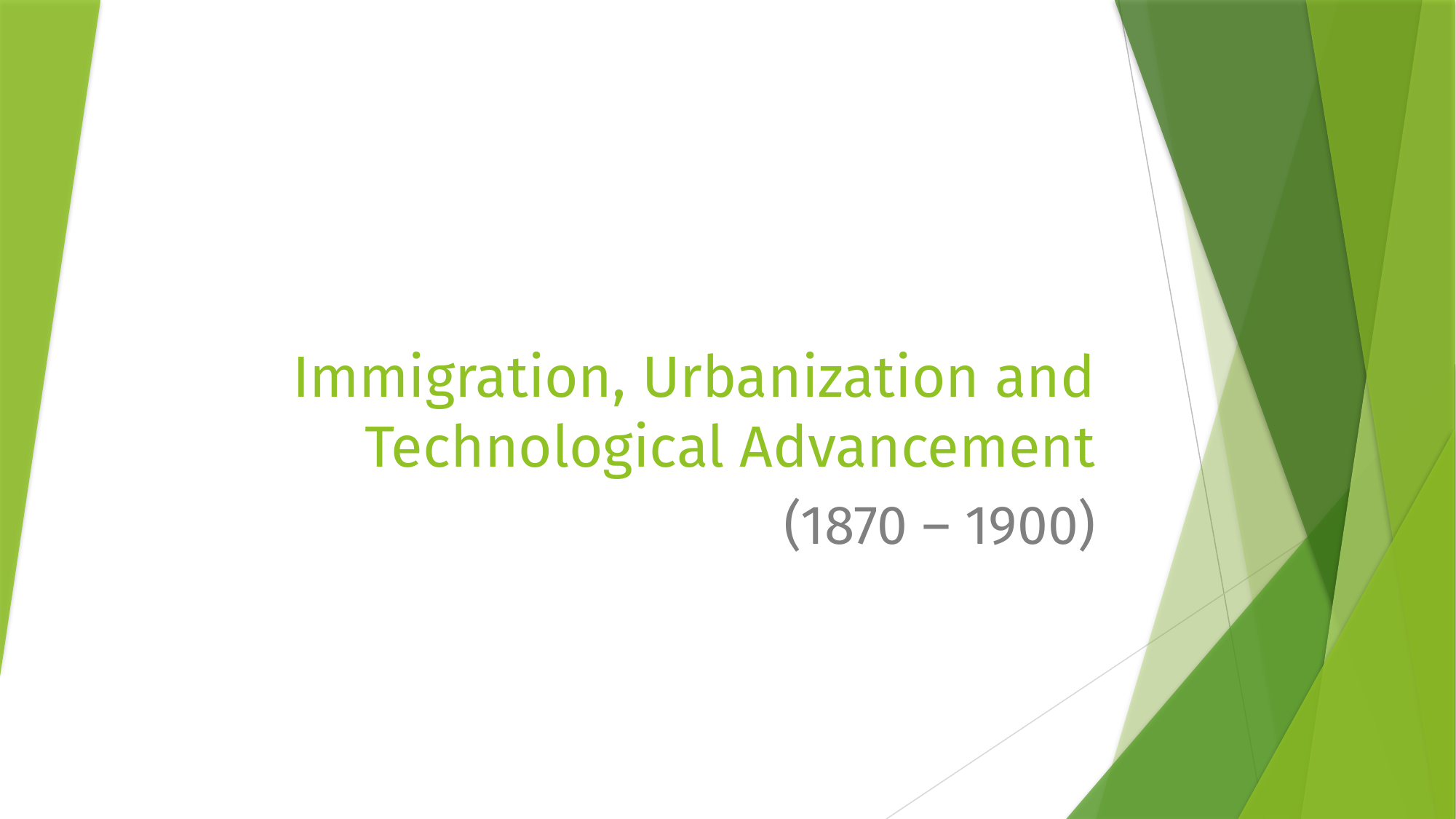

# Immigration, Urbanization and Technological Advancement
(1870 – 1900)